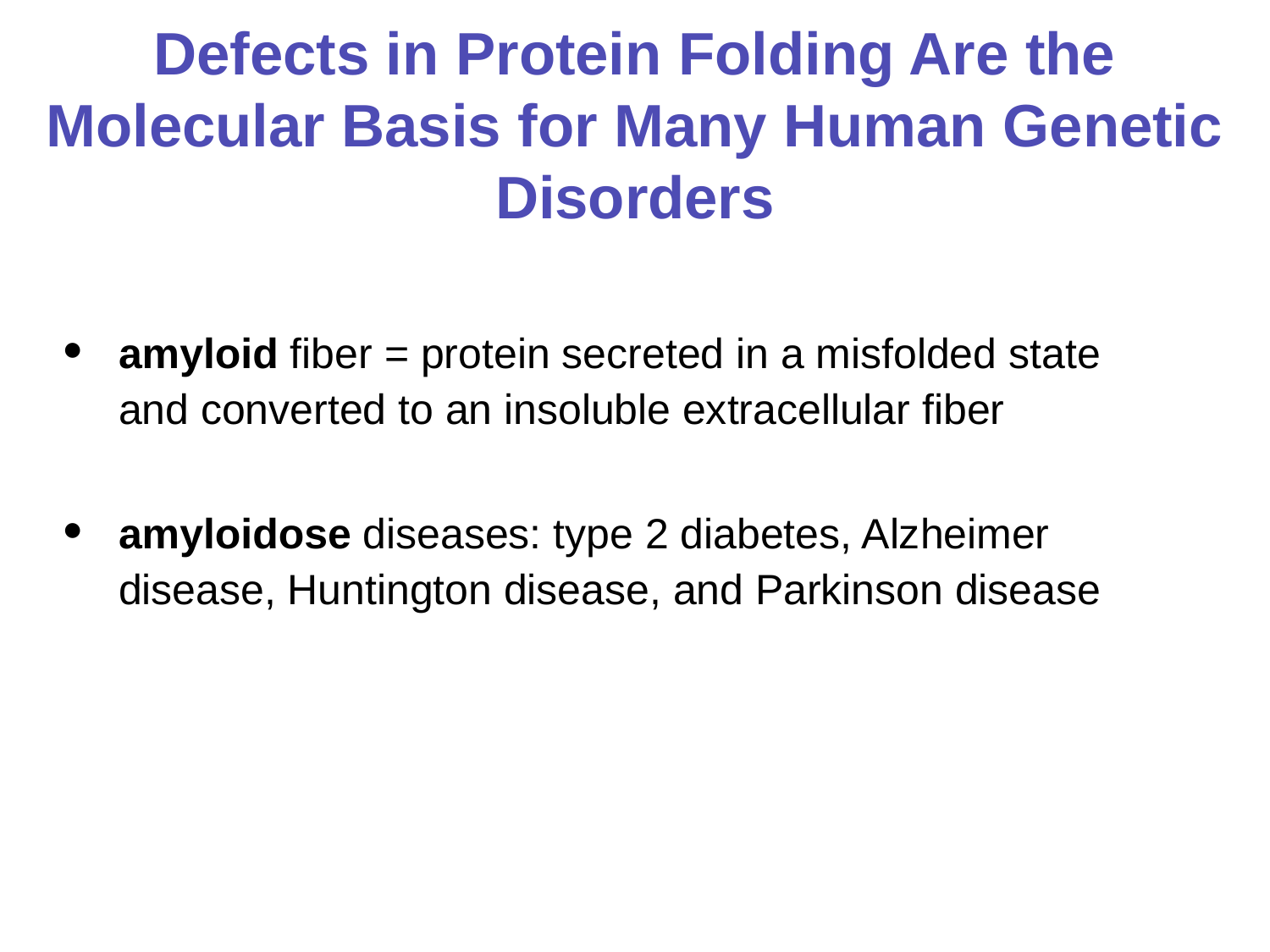

# Defects in Protein Folding Are the Molecular Basis for Many Human Genetic Disorders
amyloid fiber = protein secreted in a misfolded state and converted to an insoluble extracellular fiber

amyloidose diseases: type 2 diabetes, Alzheimer disease, Huntington disease, and Parkinson disease